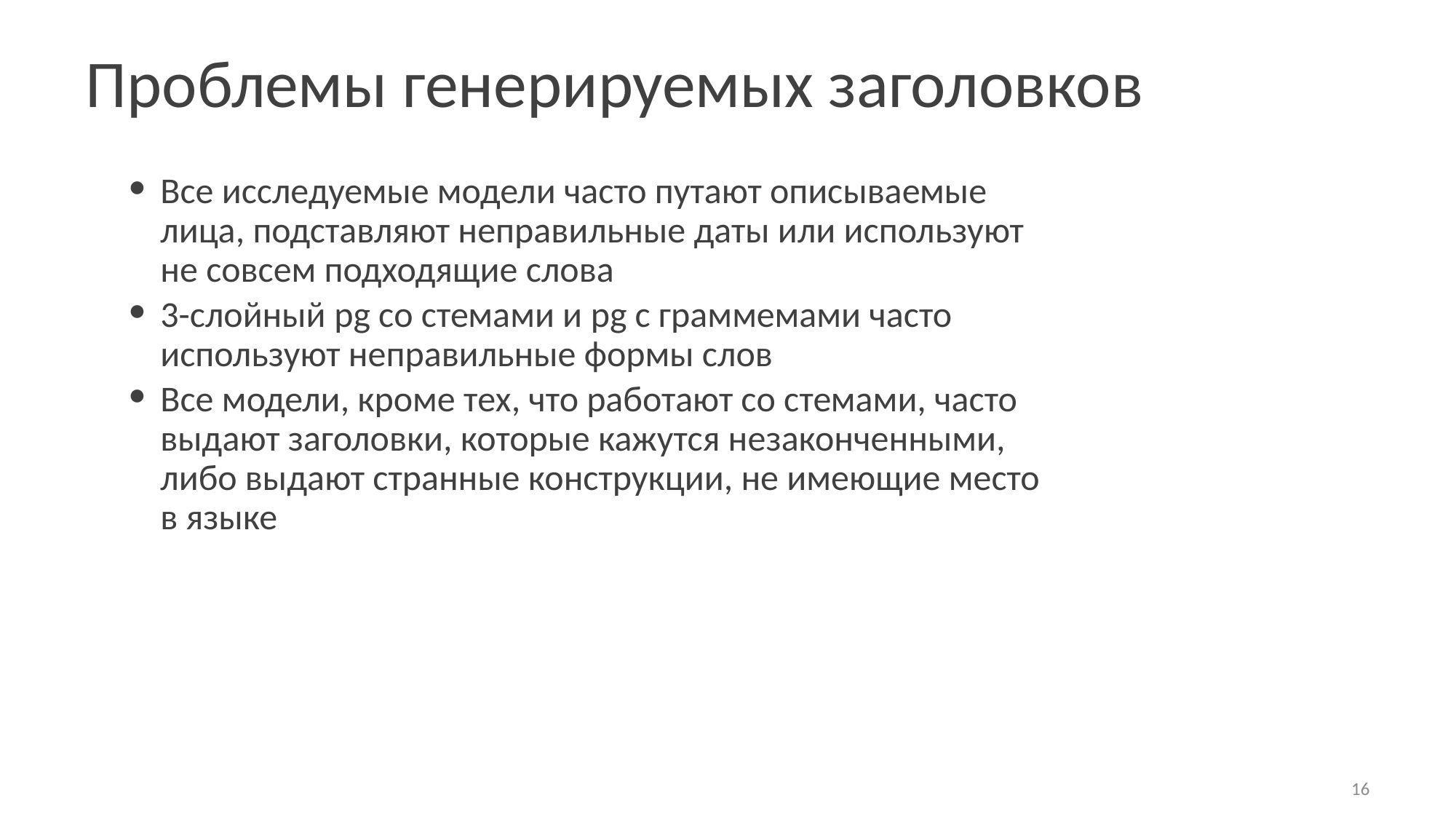

# Проблемы генерируемых заголовков
Все исследуемые модели часто путают описываемые лица, подставляют неправильные даты или используют не совсем подходящие слова
3-слойный pg со стемами и pg с граммемами часто используют неправильные формы слов
Все модели, кроме тех, что работают со стемами, часто выдают заголовки, которые кажутся незаконченными, либо выдают странные конструкции, не имеющие место в языке
16